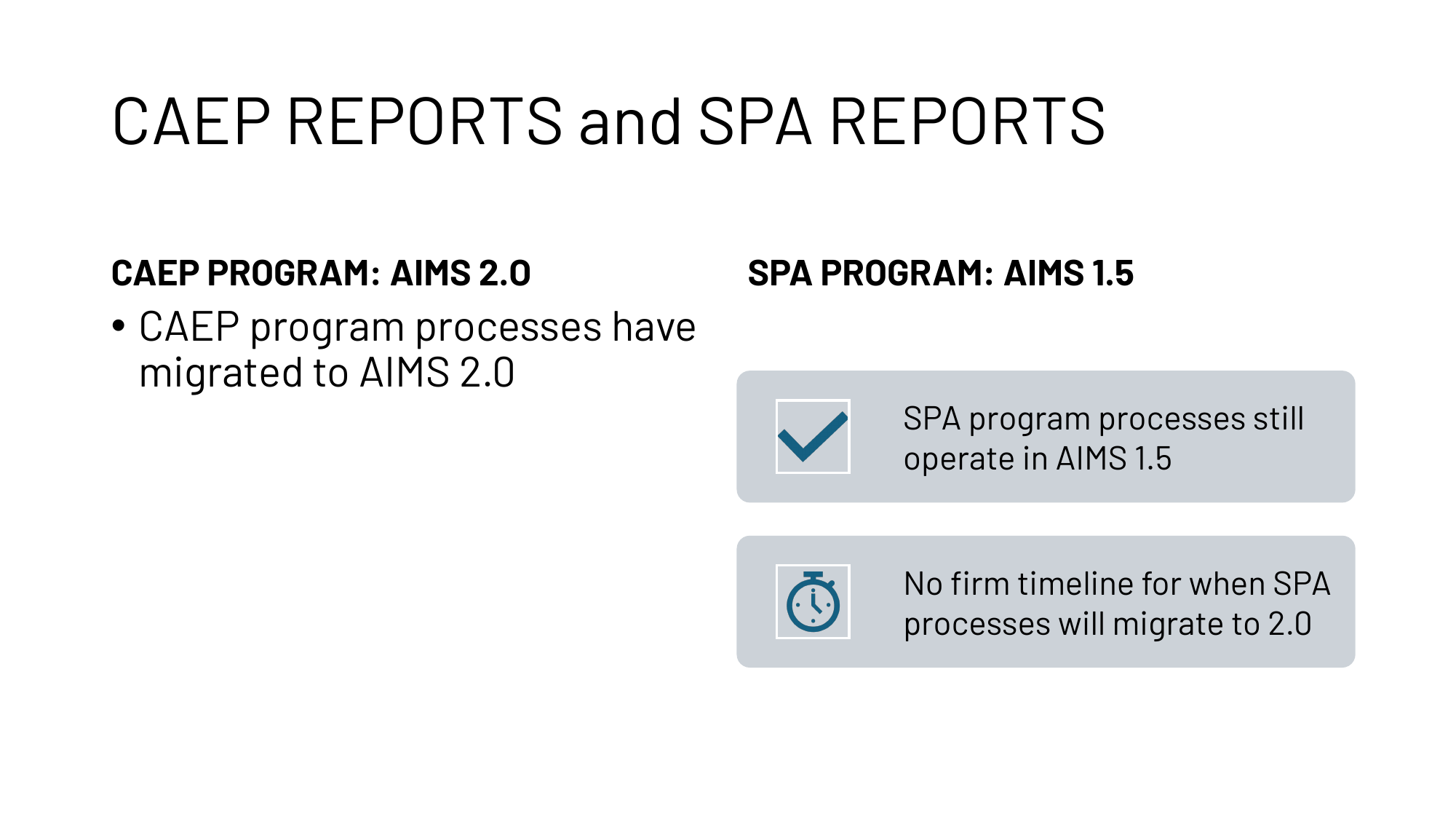

# CAEP REPORTS and SPA REPORTS
CAEP PROGRAM: AIMS 2.O
SPA PROGRAM: AIMS 1.5
CAEP program processes have migrated to AIMS 2.0
SPA program processes still operate in AIMS 1.5
No firm timeline for when SPA processes will migrate to 2.0